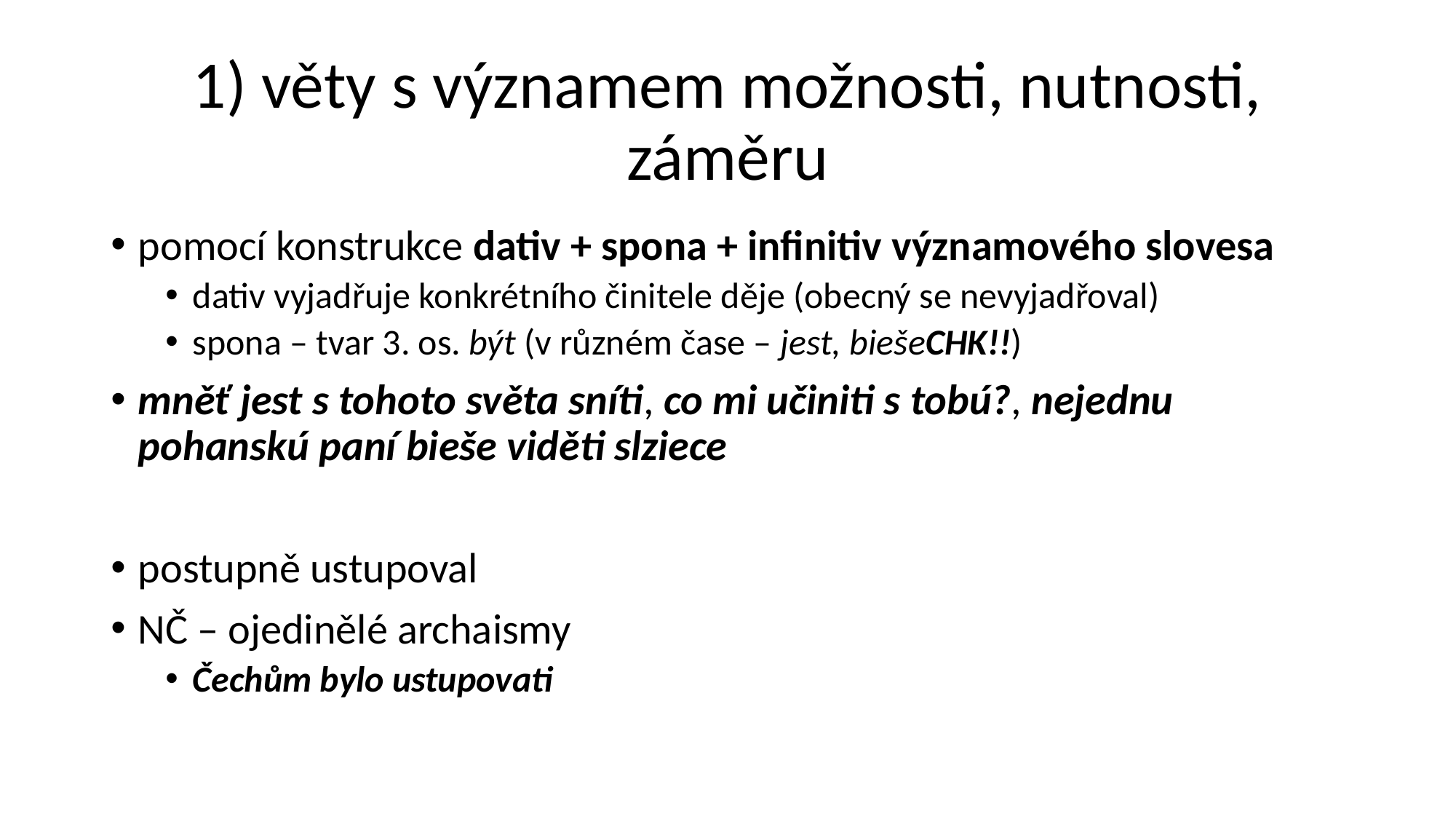

# 1) věty s významem možnosti, nutnosti, záměru
pomocí konstrukce dativ + spona + infinitiv významového slovesa
dativ vyjadřuje konkrétního činitele děje (obecný se nevyjadřoval)
spona – tvar 3. os. být (v různém čase – jest, biešeCHK!!)
mněť jest s tohoto světa sníti, co mi učiniti s tobú?, nejednu pohanskú paní bieše viděti slziece

postupně ustupoval
NČ – ojedinělé archaismy
Čechům bylo ustupovati